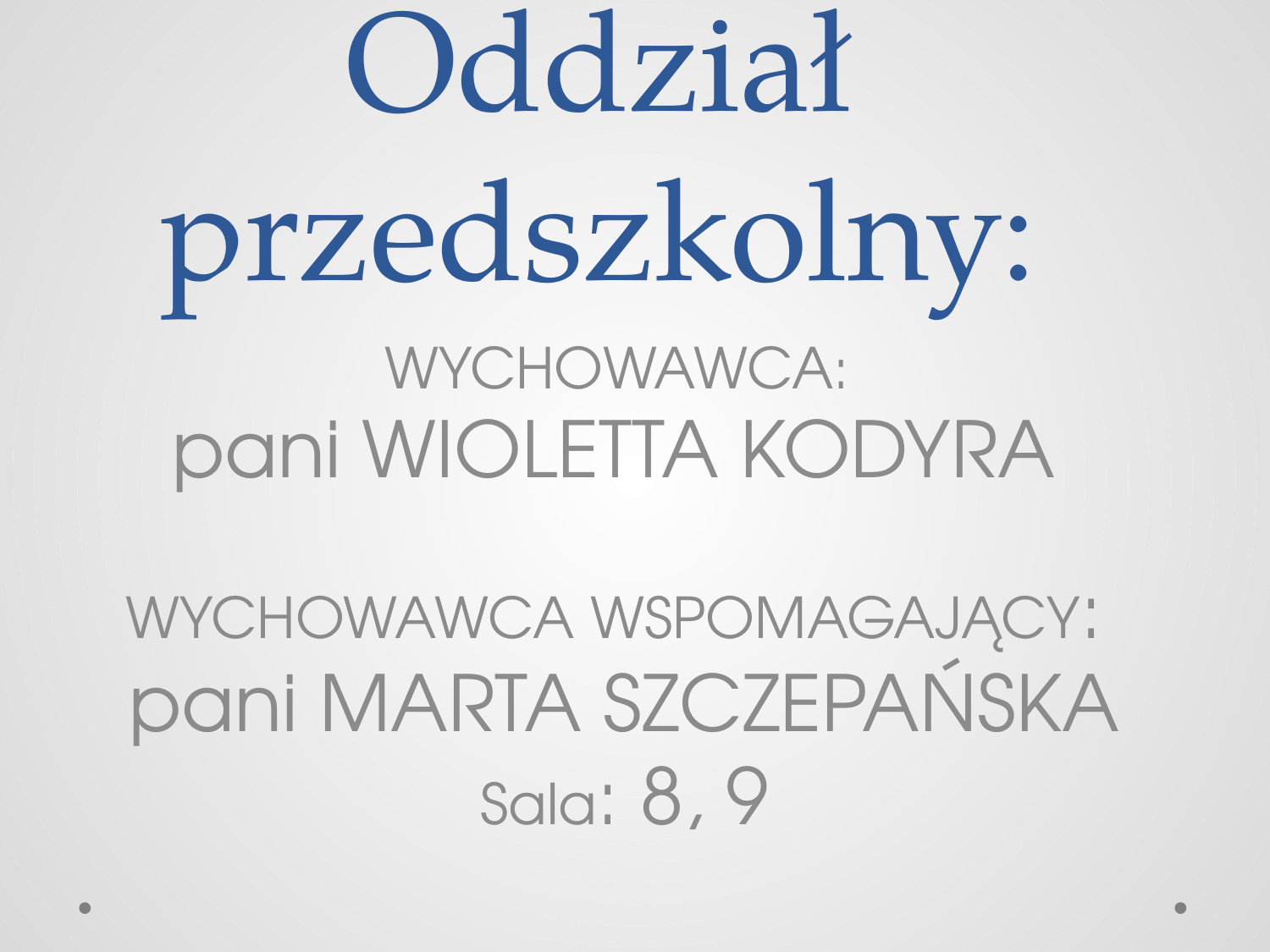

# Oddział przedszkolny:
WYCHOWAWCA:
pani WIOLETTA KODYRA
WYCHOWAWCA WSPOMAGAJĄCY:
pani MARTA SZCZEPAŃSKA
Sala: 8, 9